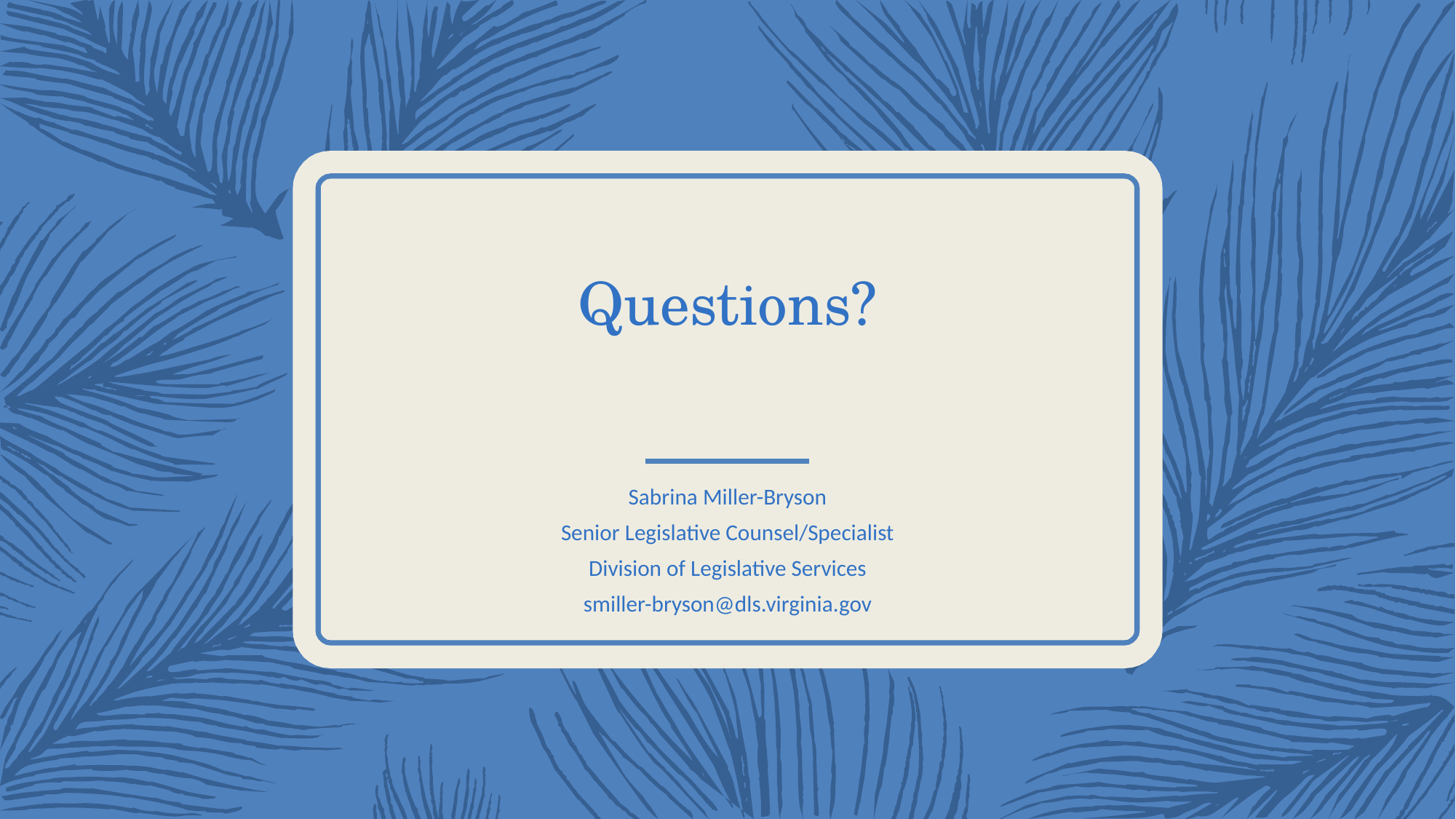

# Questions?
Sabrina Miller-Bryson
Senior Legislative Counsel/Specialist
Division of Legislative Services
smiller-bryson@dls.virginia.gov